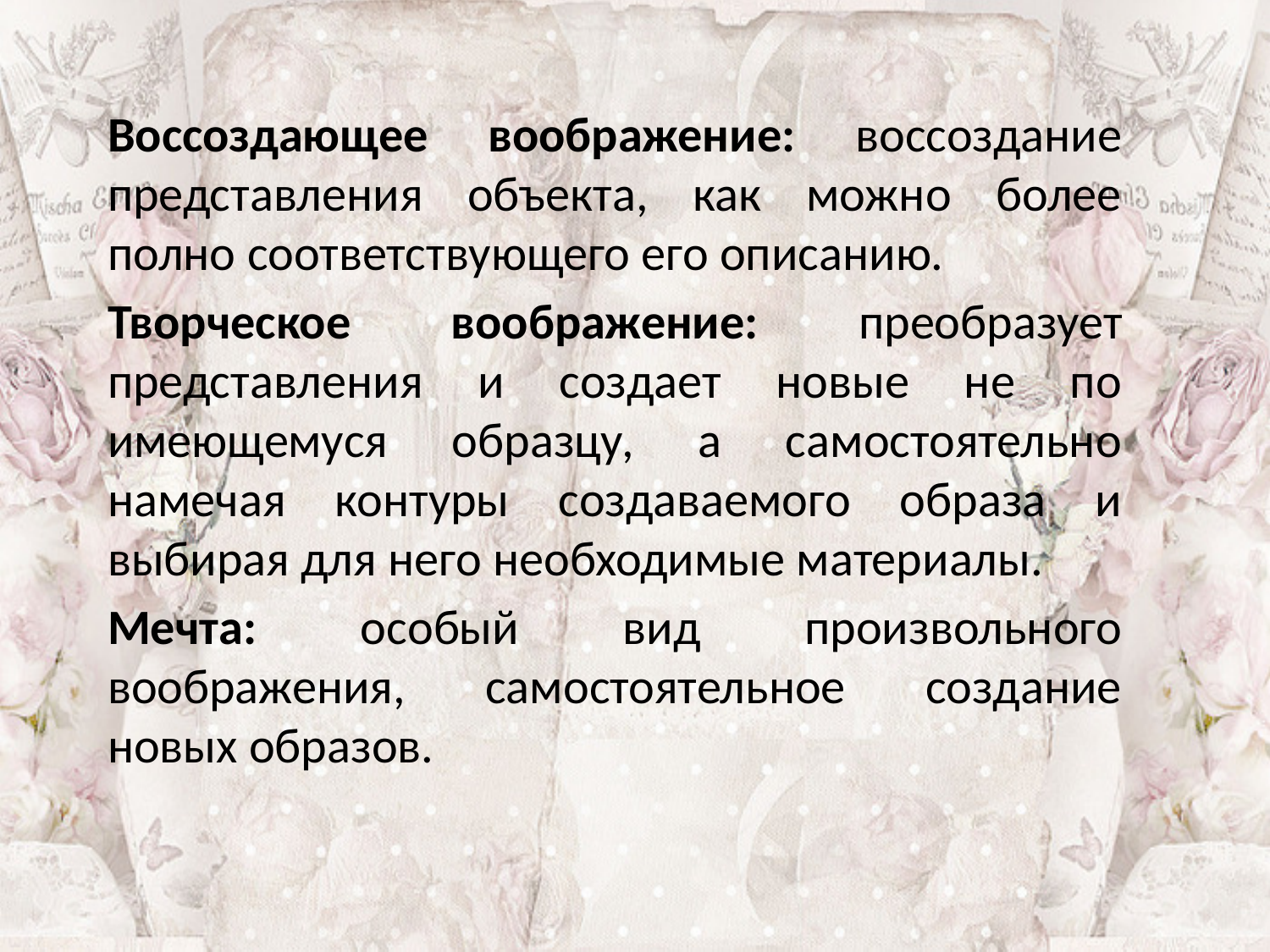

Воссоздающее воображение: воссоздание представления объекта, как можно более полно соответствующего его описанию.
Творческое воображение: преобразует представления и создает новые не по имеющемуся образцу, а самостоятельно намечая контуры создаваемого образа и выбирая для него необходимые материалы.
Мечта: особый вид произвольного воображения, самостоятельное создание новых образов.